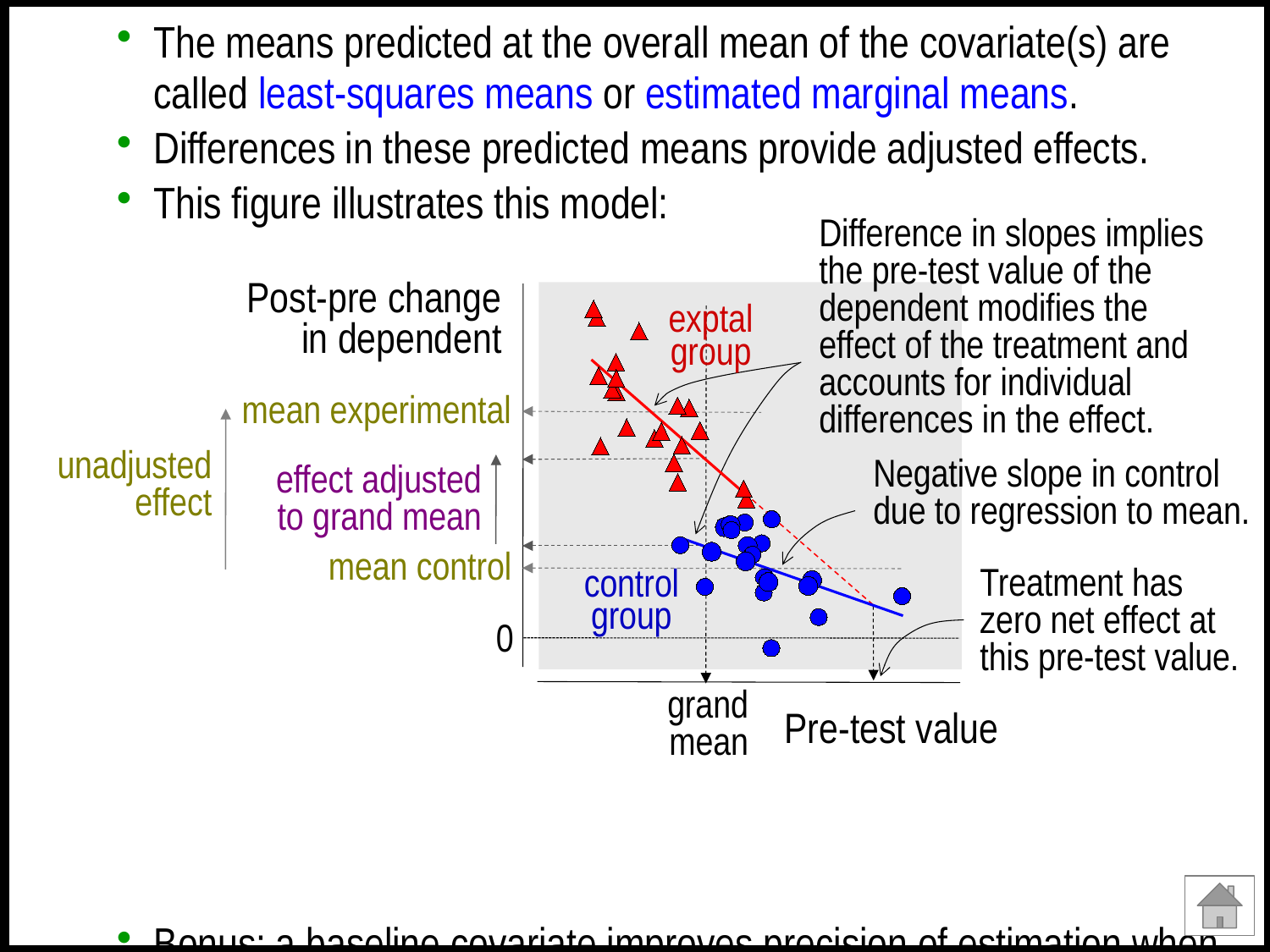

The means predicted at the overall mean of the covariate(s) are called least-squares means or estimated marginal means.
Differences in these predicted means provide adjusted effects.
This figure illustrates this model:

Bonus: a baseline covariate improves precision of estimation when the dependent variable is noisy.
This modeling is built into the spreadsheets at Sportscience.

Difference in slopes implies the pre-test value of the dependent modifies the effect of the treatment and accounts for individual differences in the effect.

Post-pre change
in dependent

0
Pre-test value

exptal
group

grand
mean
mean experimental
unadjusted
effect
effect adjusted
to grand mean
Negative slope in control
due to regression to mean.

control
group

mean control
Treatment has
zero net effect at
this pre-test value.